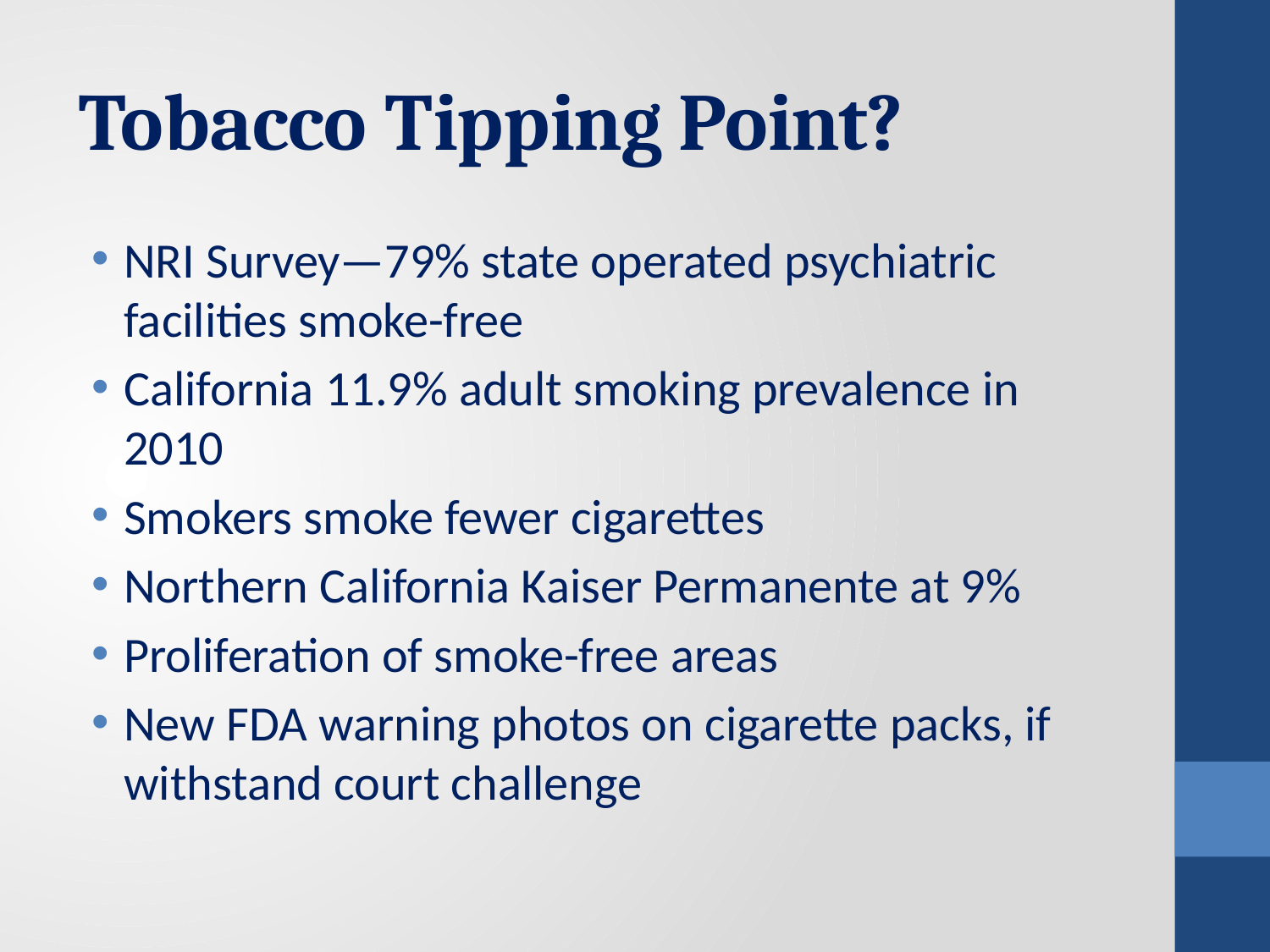

# Tobacco Tipping Point?
NRI Survey—79% state operated psychiatric facilities smoke-free
California 11.9% adult smoking prevalence in 2010
Smokers smoke fewer cigarettes
Northern California Kaiser Permanente at 9%
Proliferation of smoke-free areas
New FDA warning photos on cigarette packs, if withstand court challenge